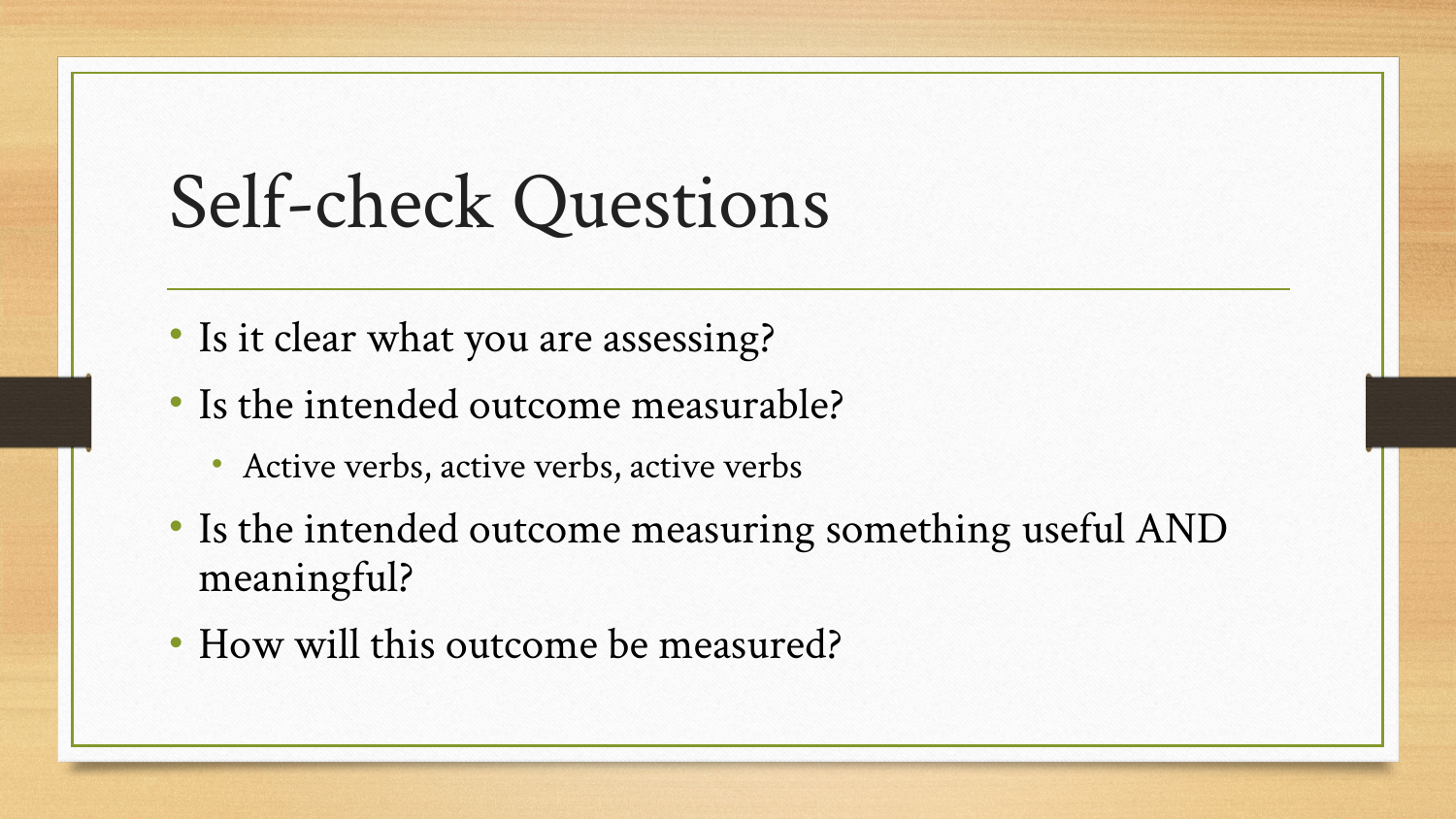

# Self-check Questions
Is it clear what you are assessing?
Is the intended outcome measurable?
Active verbs, active verbs, active verbs
Is the intended outcome measuring something useful AND meaningful?
How will this outcome be measured?